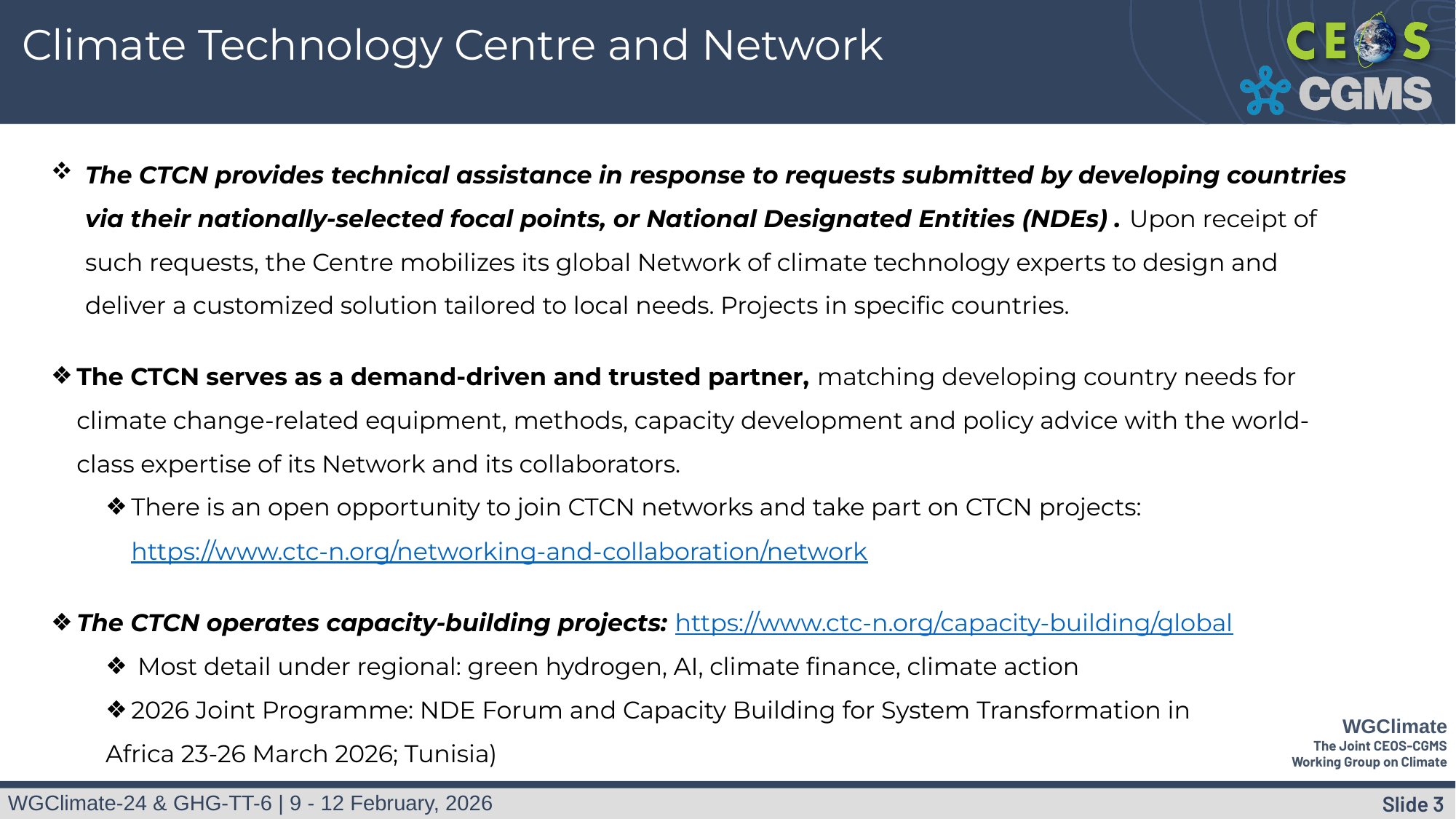

Climate Technology Centre and Network
The CTCN provides technical assistance in response to requests submitted by developing countries via their nationally-selected focal points, or National Designated Entities (NDEs) . Upon receipt of such requests, the Centre mobilizes its global Network of climate technology experts to design and deliver a customized solution tailored to local needs. Projects in specific countries.
The CTCN serves as a demand-driven and trusted partner, matching developing country needs for climate change-related equipment, methods, capacity development and policy advice with the world-class expertise of its Network and its collaborators.
There is an open opportunity to join CTCN networks and take part on CTCN projects: https://www.ctc-n.org/networking-and-collaboration/network
The CTCN operates capacity-building projects: https://www.ctc-n.org/capacity-building/global
 Most detail under regional: green hydrogen, AI, climate finance, climate action
2026 Joint Programme: NDE Forum and Capacity Building for System Transformation in
Africa 23-26 March 2026; Tunisia)